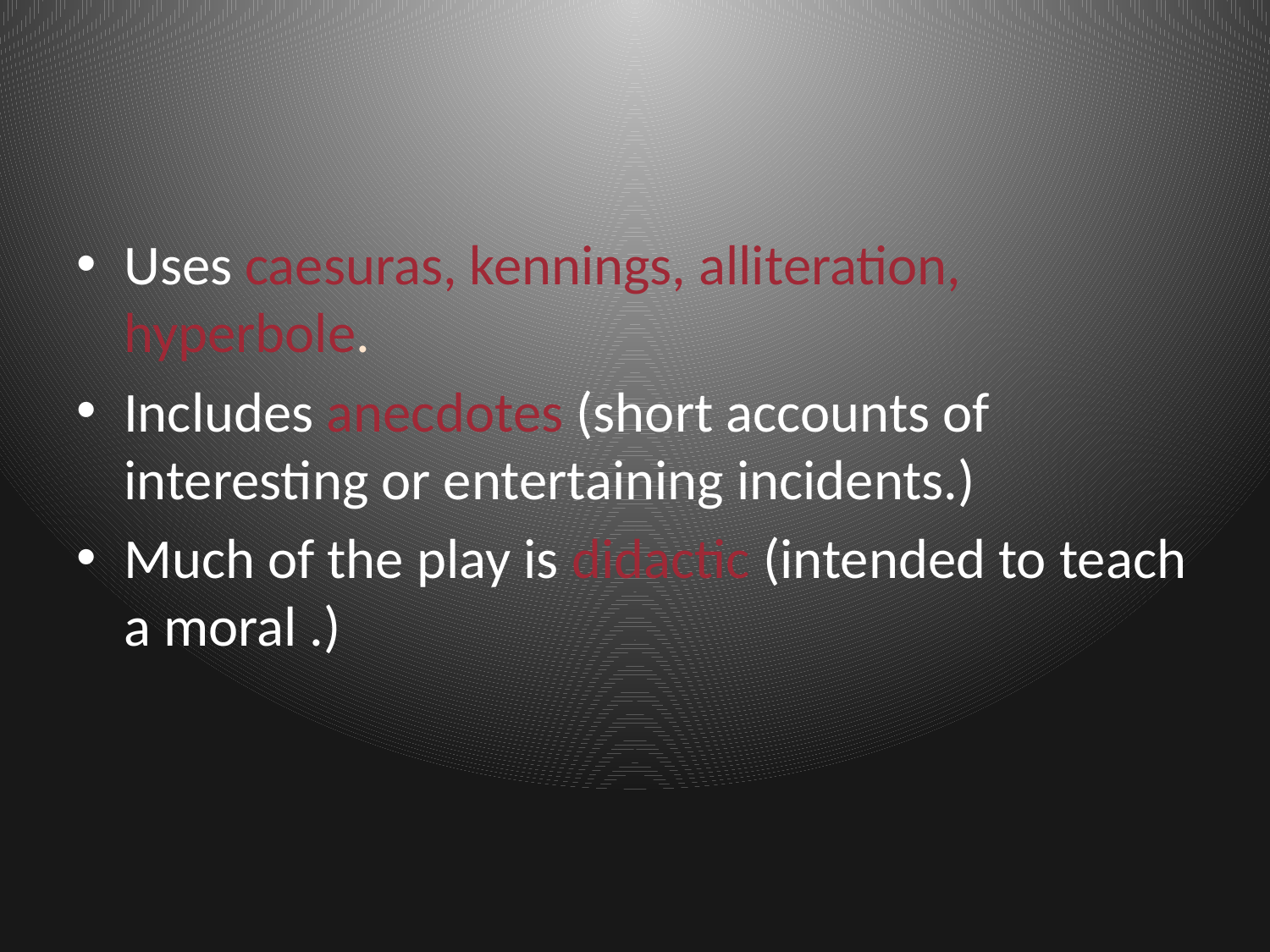

Uses caesuras, kennings, alliteration, hyperbole.
Includes anecdotes (short accounts of interesting or entertaining incidents.)
Much of the play is didactic (intended to teach a moral .)